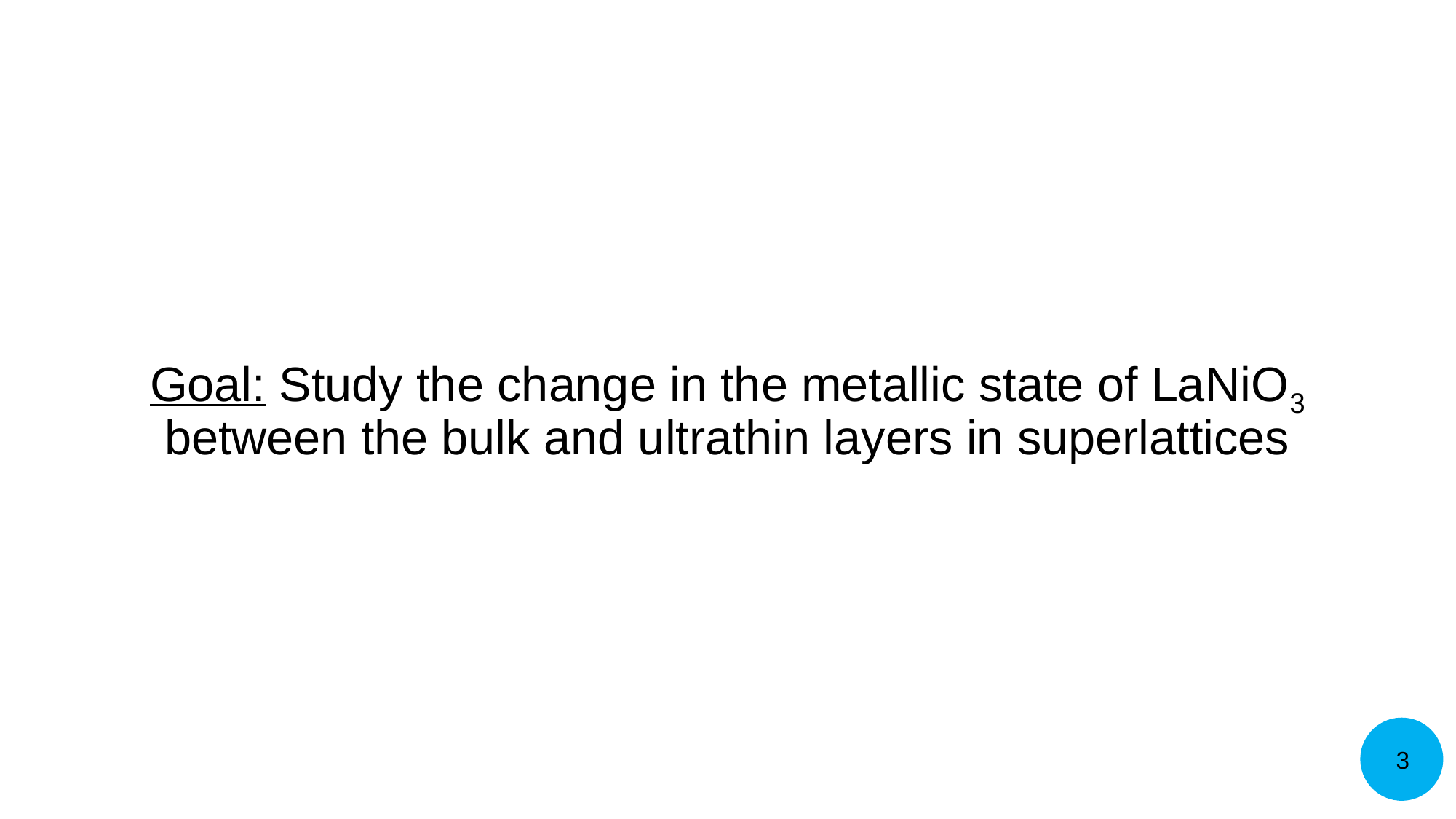

# Goal: Study the change in the metallic state of LaNiO3 between the bulk and ultrathin layers in superlattices

3